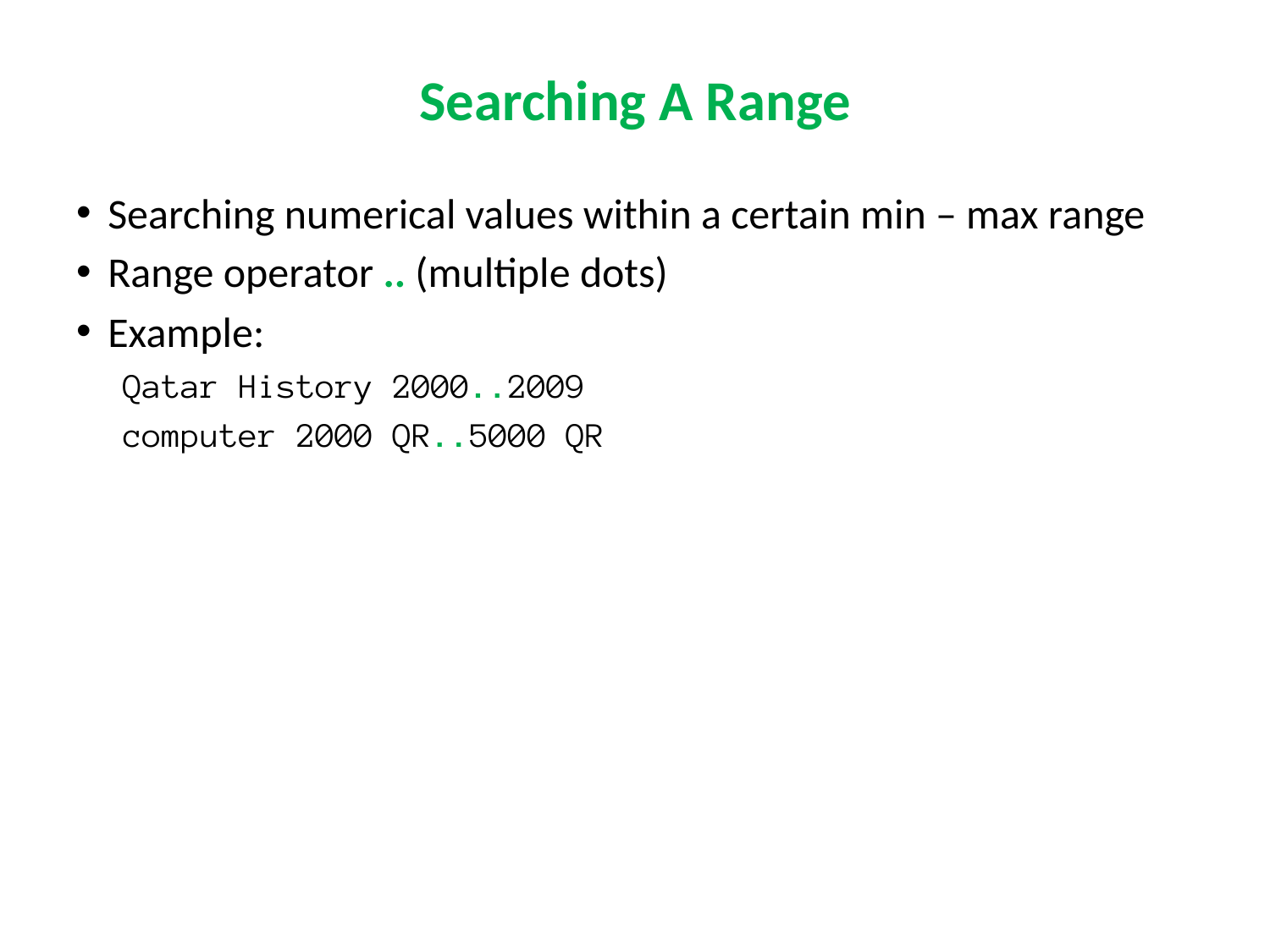

# Searching A Range
Searching numerical values within a certain min – max range
Range operator .. (multiple dots)
Example:
Qatar History 2000..2009
computer 2000 QR..5000 QR